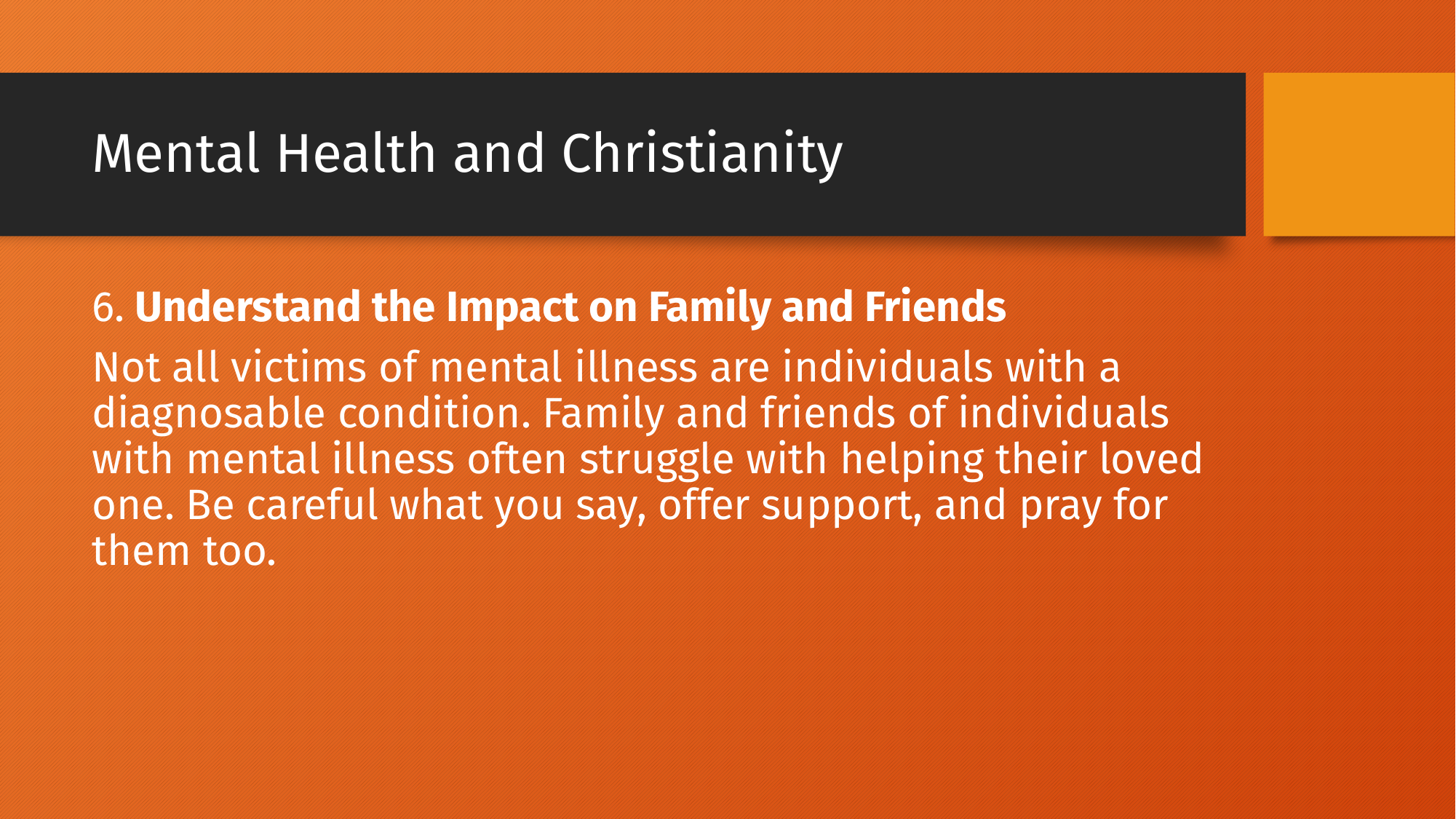

# Mental Health and Christianity
6. Understand the Impact on Family and Friends
Not all victims of mental illness are individuals with a diagnosable condition. Family and friends of individuals with mental illness often struggle with helping their loved one. Be careful what you say, offer support, and pray for them too.